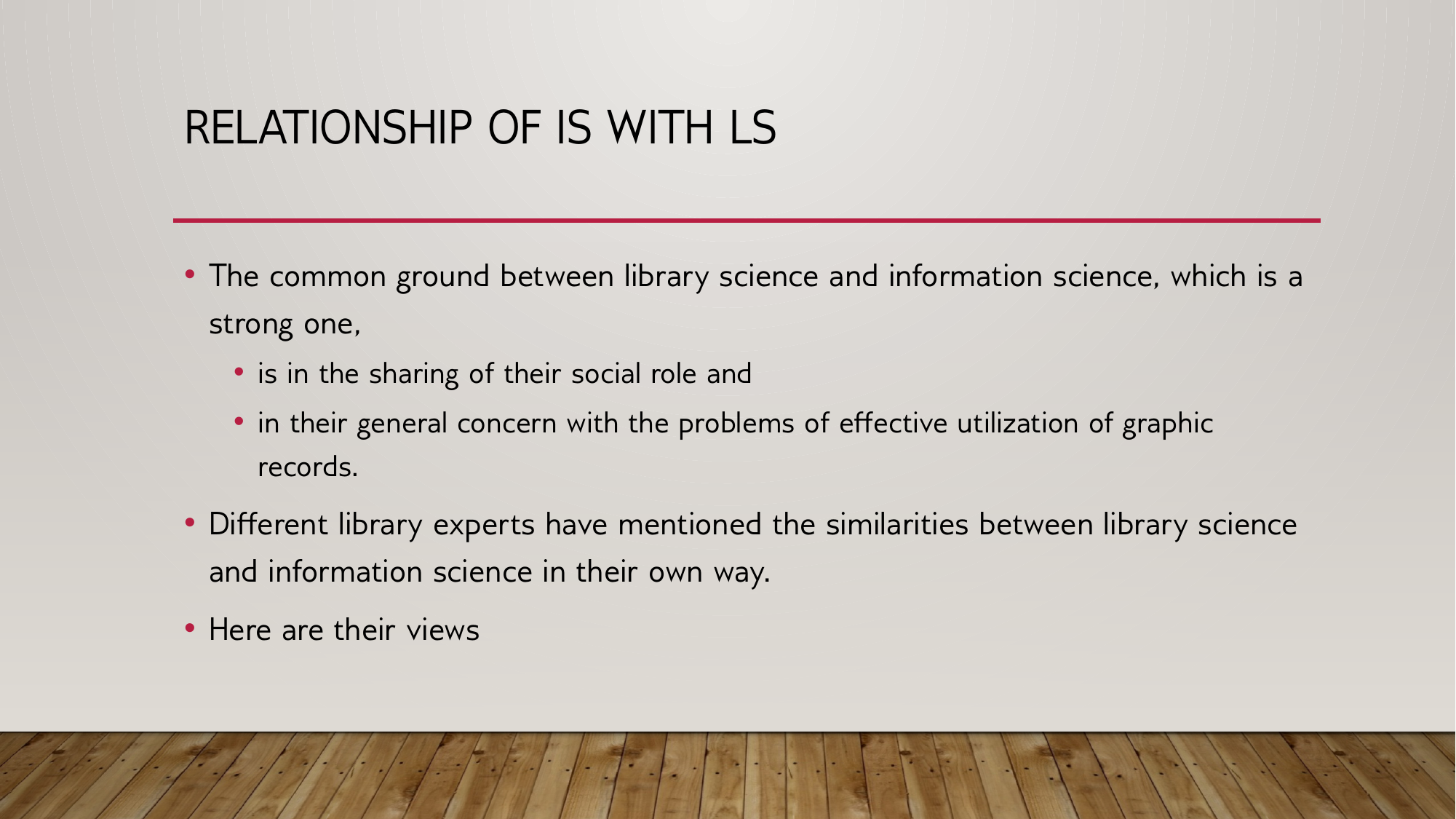

# RELATIONSHIP OF IS WITH LS
The common ground between library science and information science, which is a strong one,
is in the sharing of their social role and
in their general concern with the problems of effective utilization of graphic records.
Different library experts have mentioned the similarities between library science and information science in their own way.
Here are their views